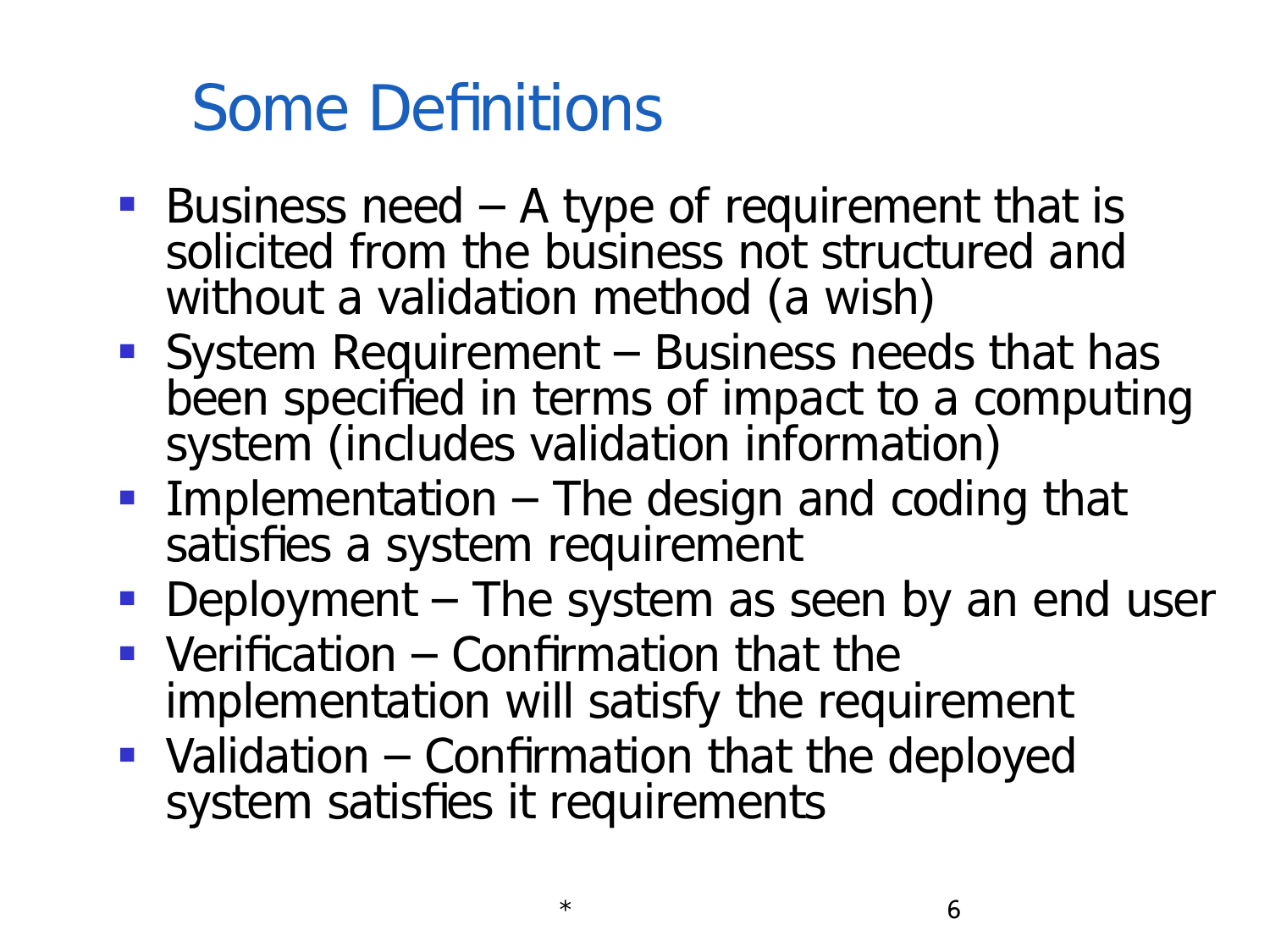

# Some Definitions
Business need – A type of requirement that is solicited from the business not structured and without a validation method (a wish)
System Requirement – Business needs that has been specified in terms of impact to a computing system (includes validation information)
Implementation – The design and coding that satisfies a system requirement
Deployment – The system as seen by an end user
Verification – Confirmation that the implementation will satisfy the requirement
Validation – Confirmation that the deployed system satisfies it requirements

*
6